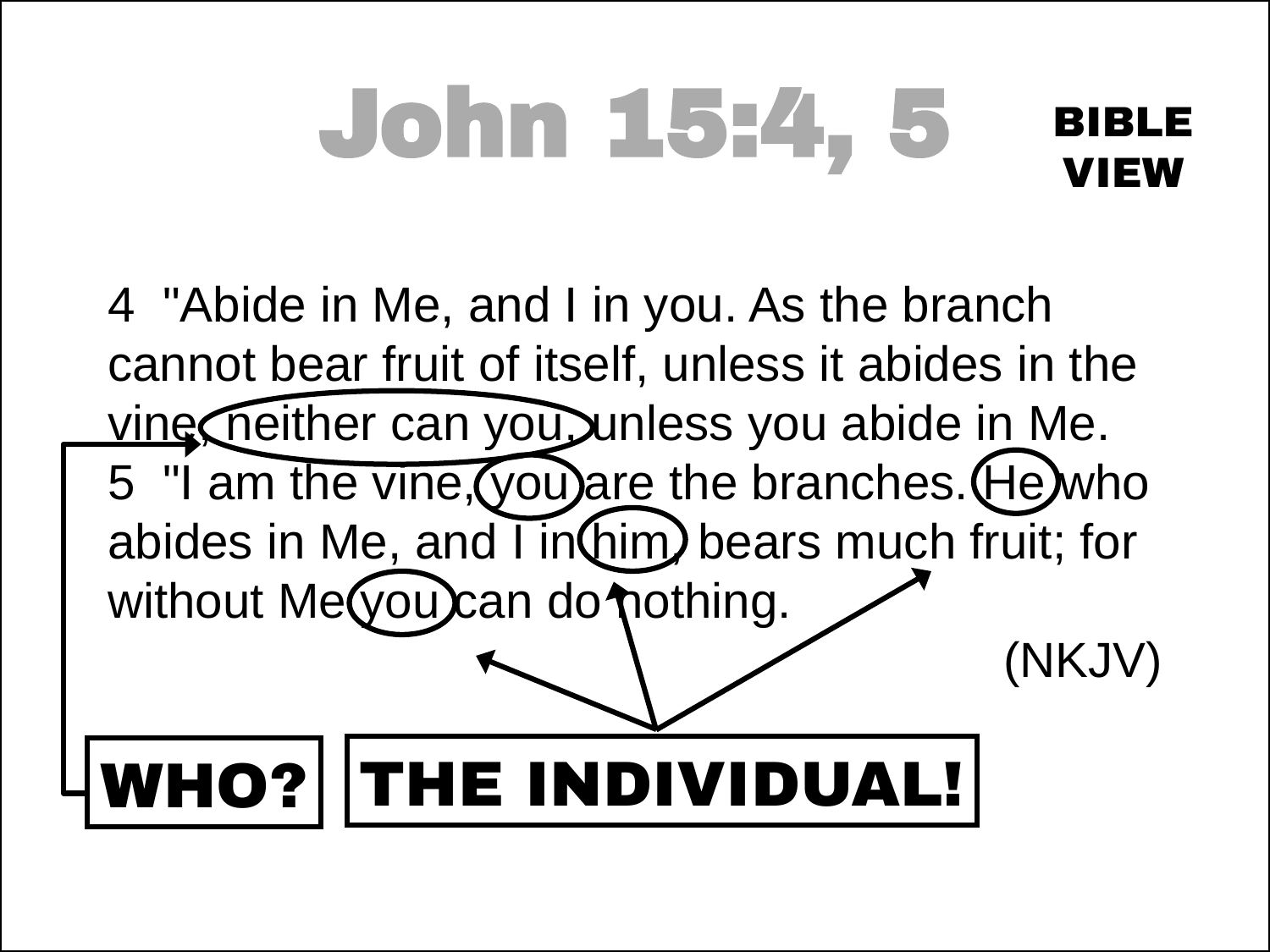

# John 15:4, 5
BIBLE
VIEW
4  "Abide in Me, and I in you. As the branch cannot bear fruit of itself, unless it abides in the vine, neither can you, unless you abide in Me.
5  "I am the vine, you are the branches. He who abides in Me, and I in him, bears much fruit; for without Me you can do nothing.
(NKJV)

WHO?

THE INDIVIDUAL!